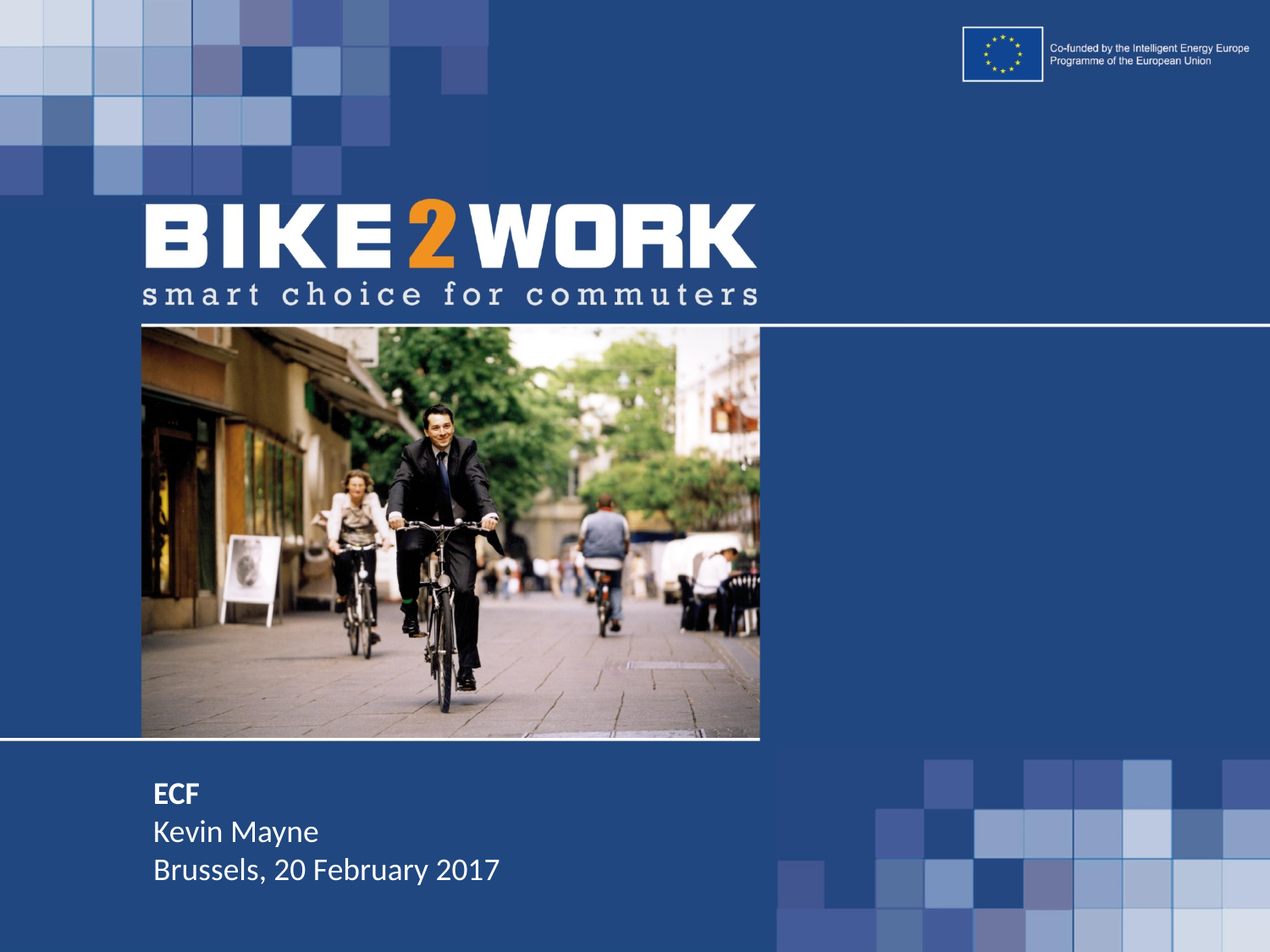

ECF
Kevin Mayne
Brussels, 20 February 2017